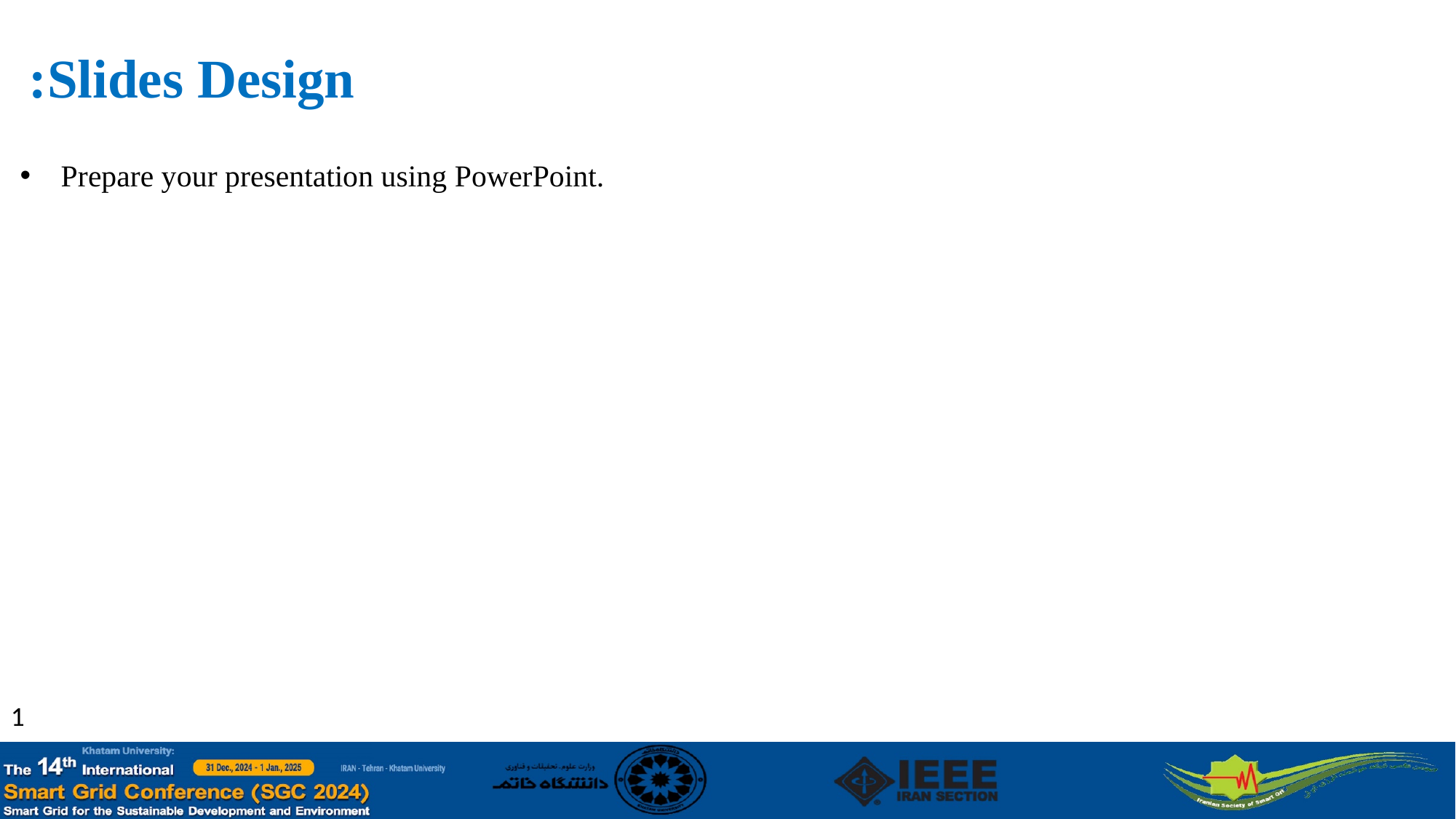

Slides Design:
Prepare your presentation using PowerPoint.
1